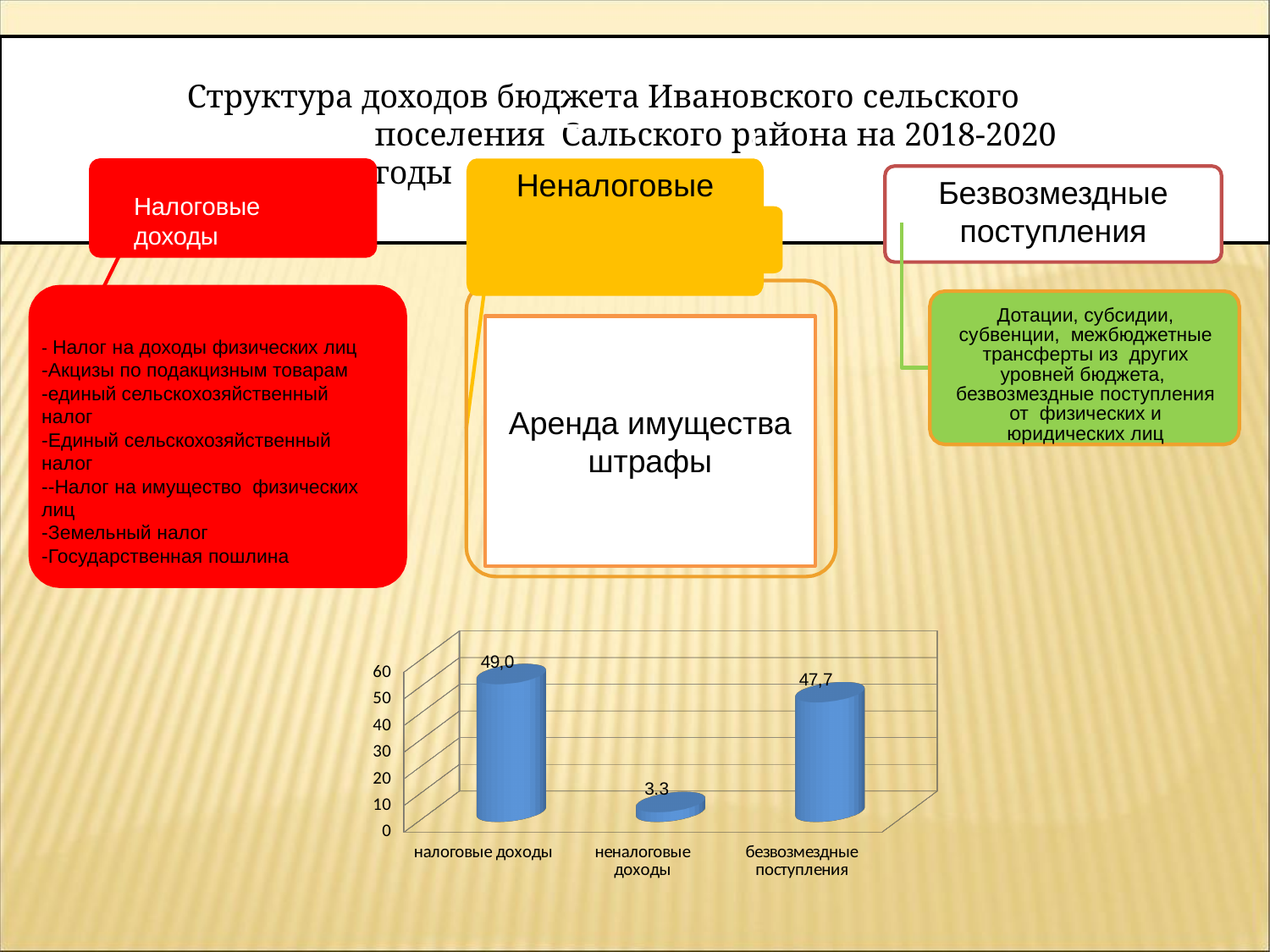

Структура доходов бюджета Ивановского сельского  поселения  Сальского района на 2018-2020 годы
Безвозмездные  поступлениялорп

Неналоговые

Безвозмездные поступления

Налоговые доходы
Неналоговые

Неналоговые  доходы
Дотации, субсидии, субвенции,  межбюджетные трансферты из  других уровней бюджета,  безвозмездные поступления от  физических и юридических лиц
Аренда имущества штрафы
- Налог на доходы физических лиц
-Акцизы по подакцизным товарам
-единый сельскохозяйственный налог
-Единый сельскохозяйственный налог
--Налог на имущество  физических лиц
-Земельный налог
-Государственная пошлина

[unsupported chart]